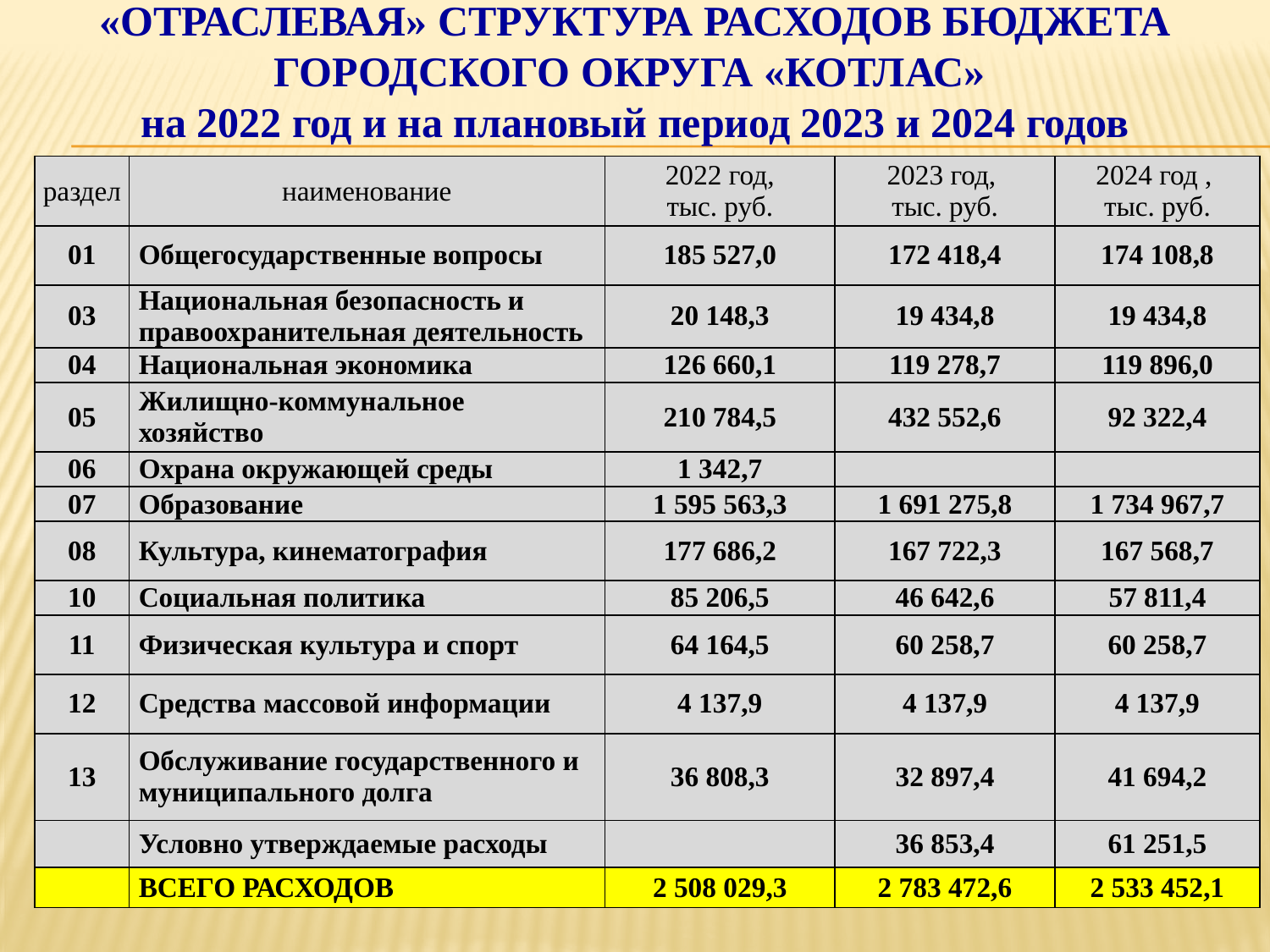

«ОТРАСЛЕВАЯ» СТРУКТУРА РАСХОДОВ БЮДЖЕТА ГОРОДСКОГО ОКРУГА «КОТЛАС»
на 2022 год и на плановый период 2023 и 2024 годов
| раздел | наименование | 2022 год, тыс. руб. | 2023 год, тыс. руб. | 2024 год , тыс. руб. |
| --- | --- | --- | --- | --- |
| 01 | Общегосударственные вопросы | 185 527,0 | 172 418,4 | 174 108,8 |
| 03 | Национальная безопасность и правоохранительная деятельность | 20 148,3 | 19 434,8 | 19 434,8 |
| 04 | Национальная экономика | 126 660,1 | 119 278,7 | 119 896,0 |
| 05 | Жилищно-коммунальное хозяйство | 210 784,5 | 432 552,6 | 92 322,4 |
| 06 | Охрана окружающей среды | 1 342,7 |  |  |
| 07 | Образование | 1 595 563,3 | 1 691 275,8 | 1 734 967,7 |
| 08 | Культура, кинематография | 177 686,2 | 167 722,3 | 167 568,7 |
| 10 | Социальная политика | 85 206,5 | 46 642,6 | 57 811,4 |
| 11 | Физическая культура и спорт | 64 164,5 | 60 258,7 | 60 258,7 |
| 12 | Средства массовой информации | 4 137,9 | 4 137,9 | 4 137,9 |
| 13 | Обслуживание государственного и муниципального долга | 36 808,3 | 32 897,4 | 41 694,2 |
|  | Условно утверждаемые расходы |  | 36 853,4 | 61 251,5 |
|  | ВСЕГО РАСХОДОВ | 2 508 029,3 | 2 783 472,6 | 2 533 452,1 |